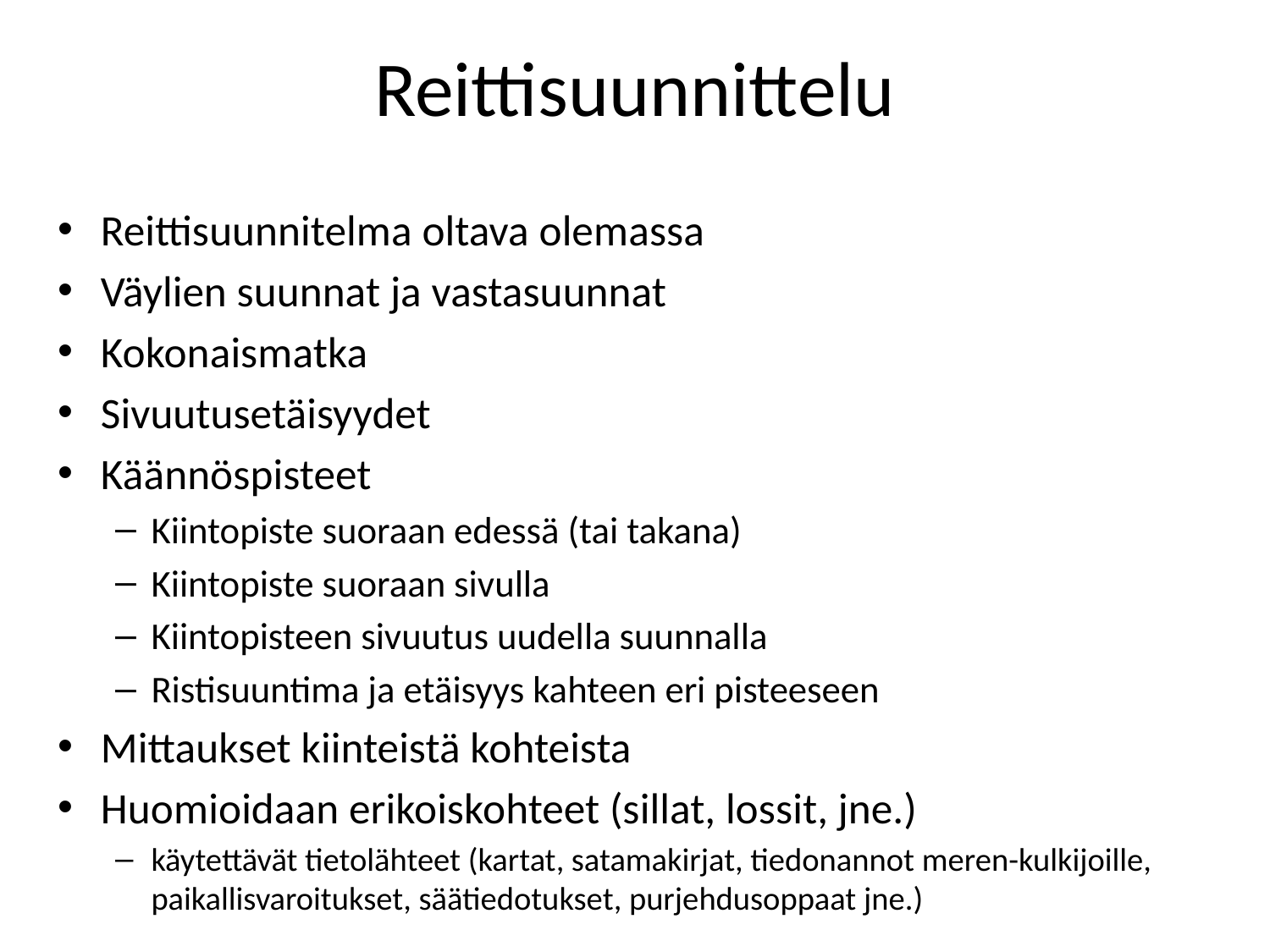

# Reittisuunnittelu
Reittisuunnitelma oltava olemassa
Väylien suunnat ja vastasuunnat
Kokonaismatka
Sivuutusetäisyydet
Käännöspisteet
Kiintopiste suoraan edessä (tai takana)
Kiintopiste suoraan sivulla
Kiintopisteen sivuutus uudella suunnalla
Ristisuuntima ja etäisyys kahteen eri pisteeseen
Mittaukset kiinteistä kohteista
Huomioidaan erikoiskohteet (sillat, lossit, jne.)
käytettävät tietolähteet (kartat, satamakirjat, tiedonannot meren-kulkijoille, paikallisvaroitukset, säätiedotukset, purjehdusoppaat jne.)